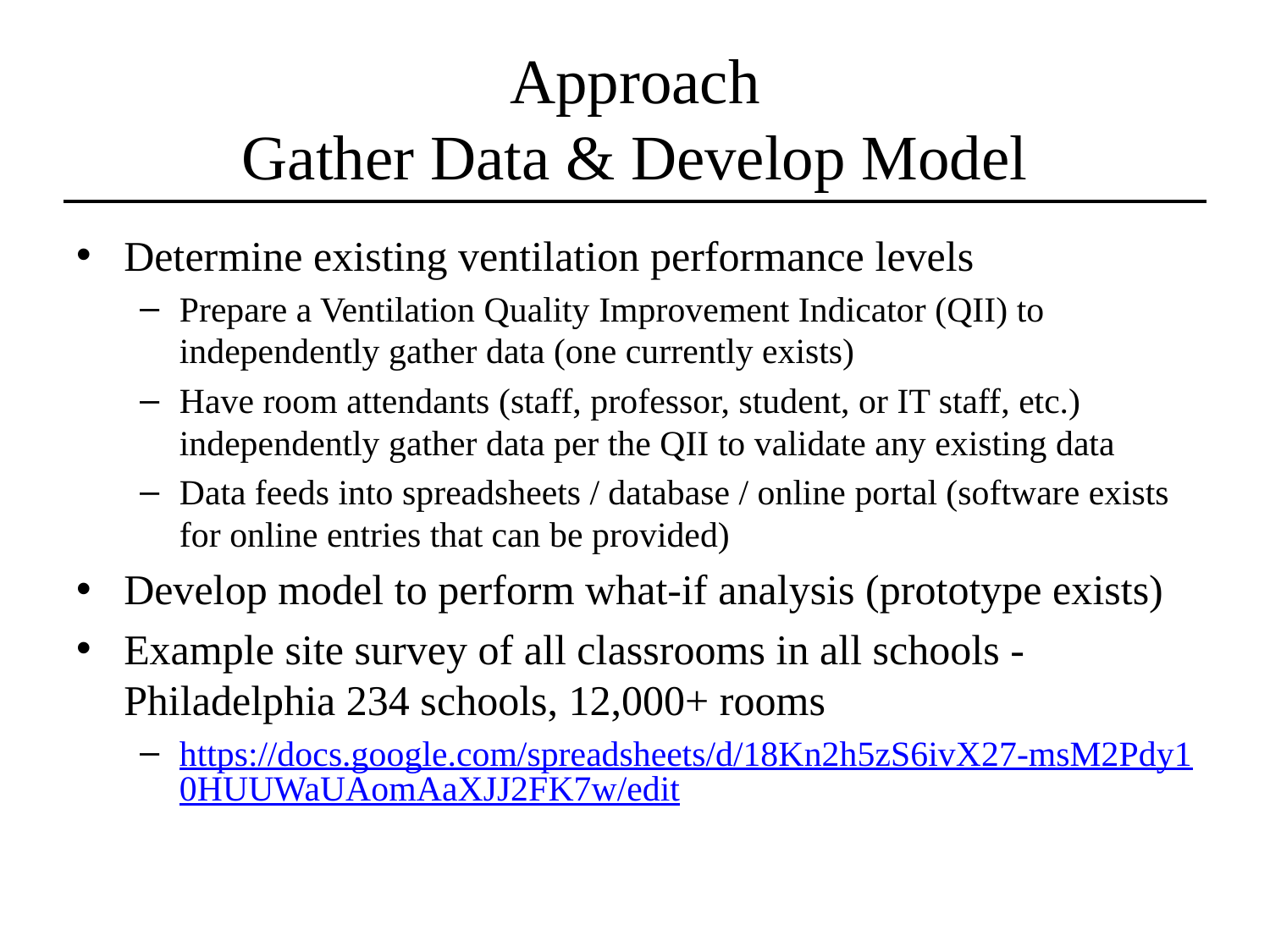

# Approach Gather Data & Develop Model
Determine existing ventilation performance levels
Prepare a Ventilation Quality Improvement Indicator (QII) to independently gather data (one currently exists)
Have room attendants (staff, professor, student, or IT staff, etc.) independently gather data per the QII to validate any existing data
Data feeds into spreadsheets / database / online portal (software exists for online entries that can be provided)
Develop model to perform what-if analysis (prototype exists)
Example site survey of all classrooms in all schools - Philadelphia 234 schools, 12,000+ rooms
https://docs.google.com/spreadsheets/d/18Kn2h5zS6ivX27-msM2Pdy10HUUWaUAomAaXJJ2FK7w/edit